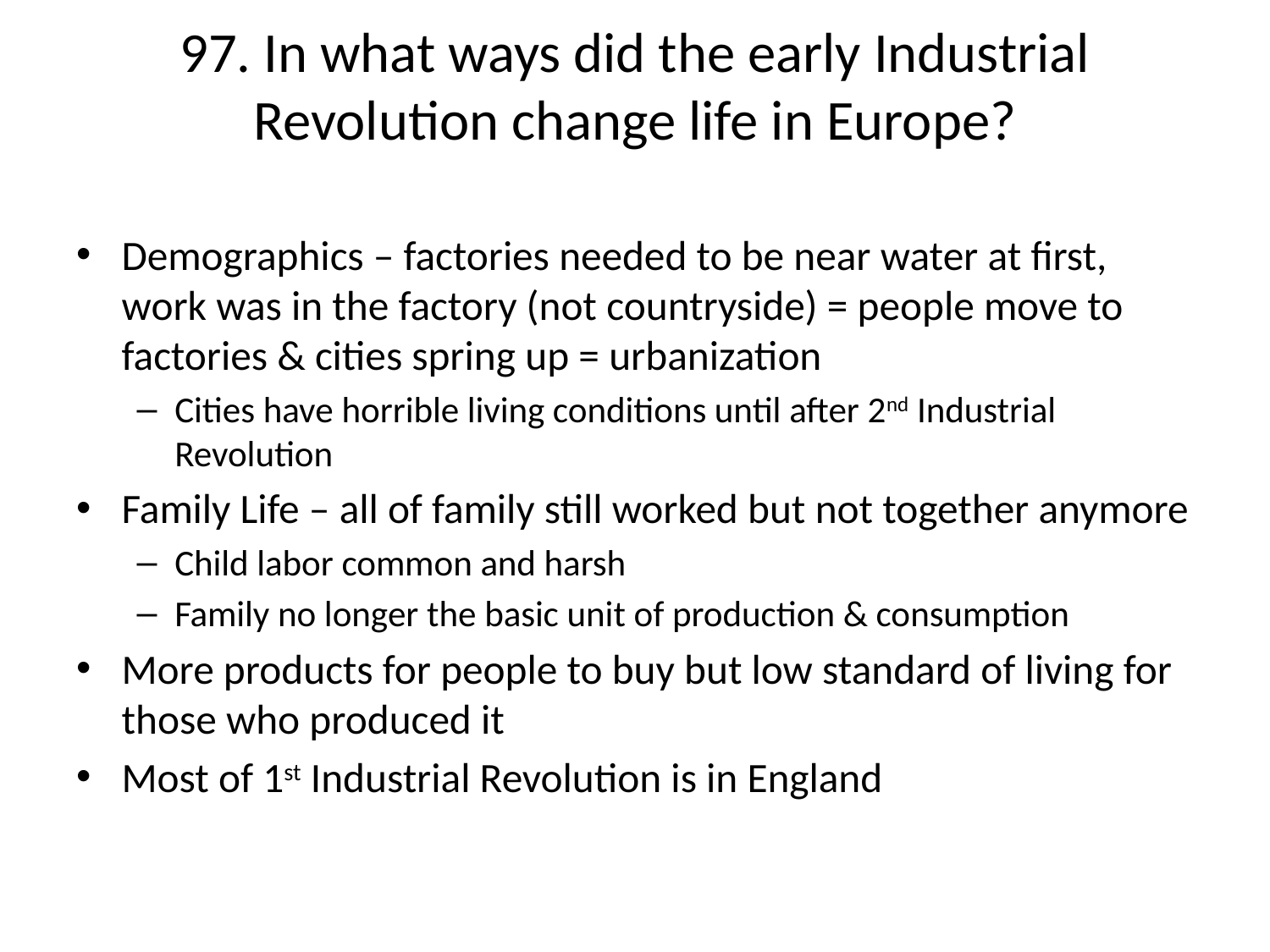

# 97. In what ways did the early Industrial Revolution change life in Europe?
Demographics – factories needed to be near water at first, work was in the factory (not countryside) = people move to factories & cities spring up = urbanization
Cities have horrible living conditions until after 2nd Industrial Revolution
Family Life – all of family still worked but not together anymore
Child labor common and harsh
Family no longer the basic unit of production & consumption
More products for people to buy but low standard of living for those who produced it
Most of 1st Industrial Revolution is in England